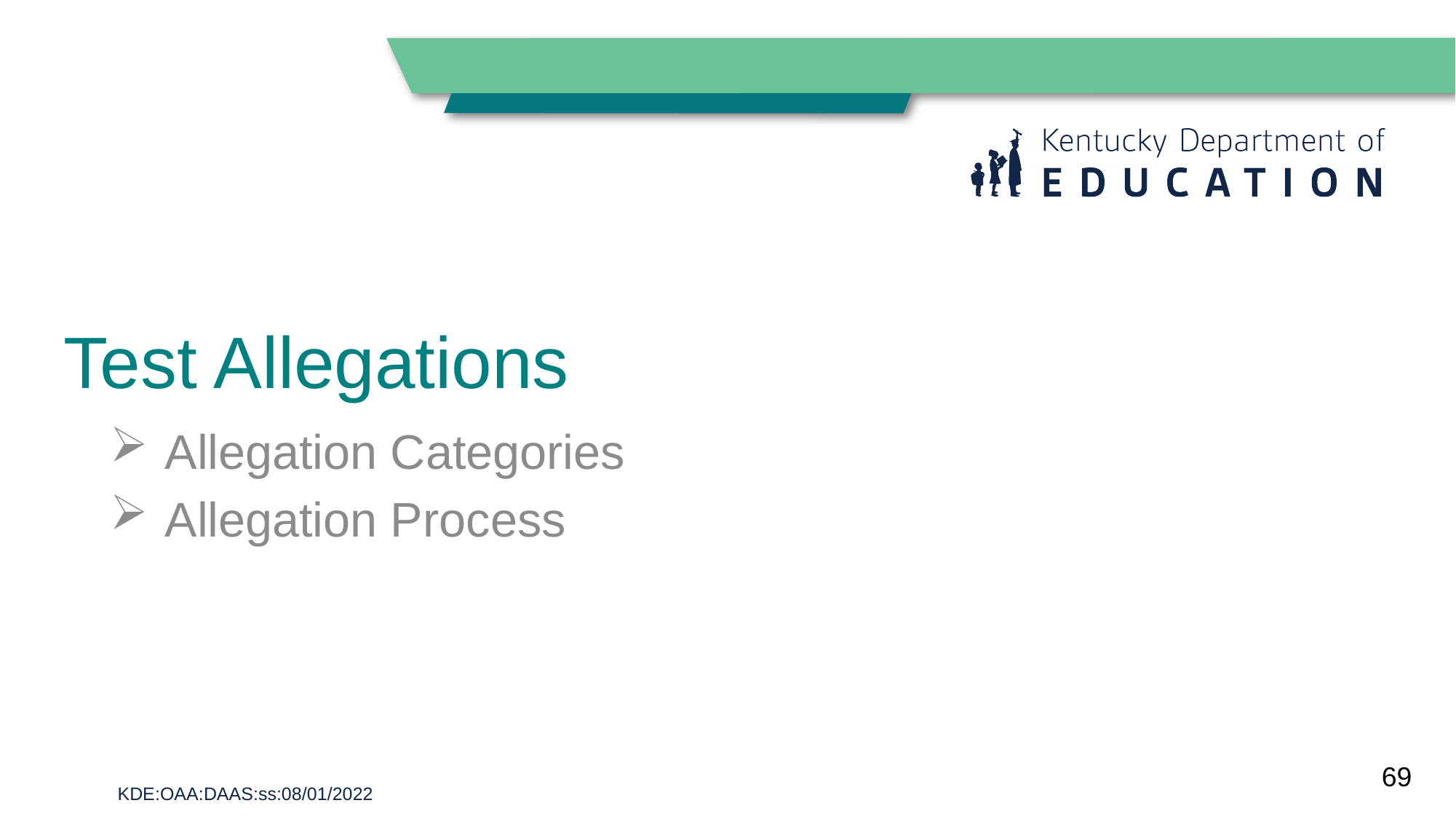

# Test Allegations
Allegation Categories
Allegation Process
69
KDE:OAA:DAAS:ss:08/01/2022